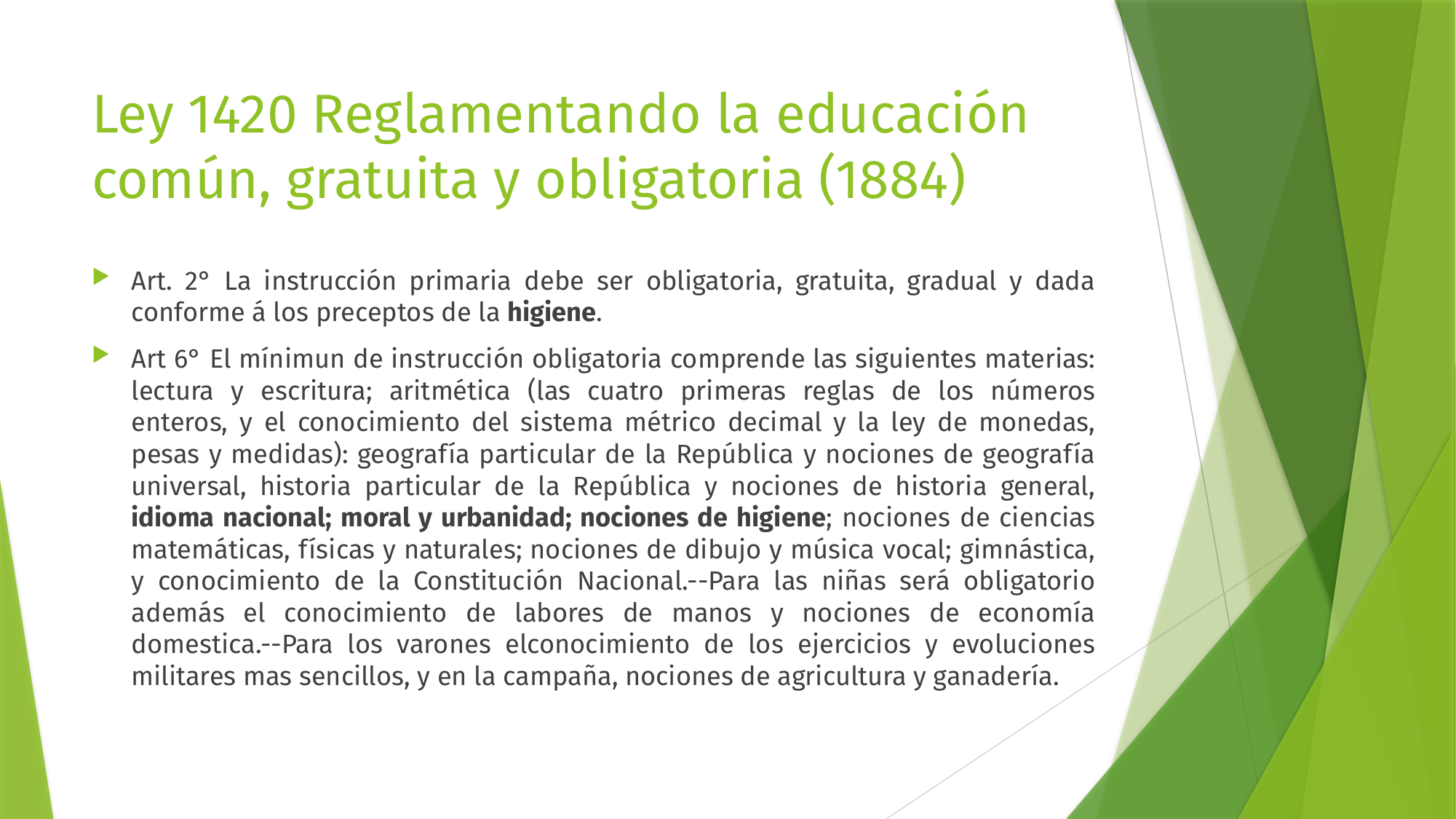

# Ley 1420 Reglamentando la educación común, gratuita y obligatoria (1884)
Art. 2° La instrucción primaria debe ser obligatoria, gratuita, gradual y dada conforme á los preceptos de la higiene.
Art 6° El mínimun de instrucción obligatoria comprende las siguientes materias: lectura y escritura; aritmética (las cuatro primeras reglas de los números enteros, y el conocimiento del sistema métrico decimal y la ley de monedas, pesas y medidas): geografía particular de la República y nociones de geografía universal, historia particular de la República y nociones de historia general, idioma nacional; moral y urbanidad; nociones de higiene; nociones de ciencias matemáticas, físicas y naturales; nociones de dibujo y música vocal; gimnástica, y conocimiento de la Constitución Nacional.--Para las niñas será obligatorio además el conocimiento de labores de manos y nociones de economía domestica.--Para los varones elconocimiento de los ejercicios y evoluciones militares mas sencillos, y en la campaña, nociones de agricultura y ganadería.